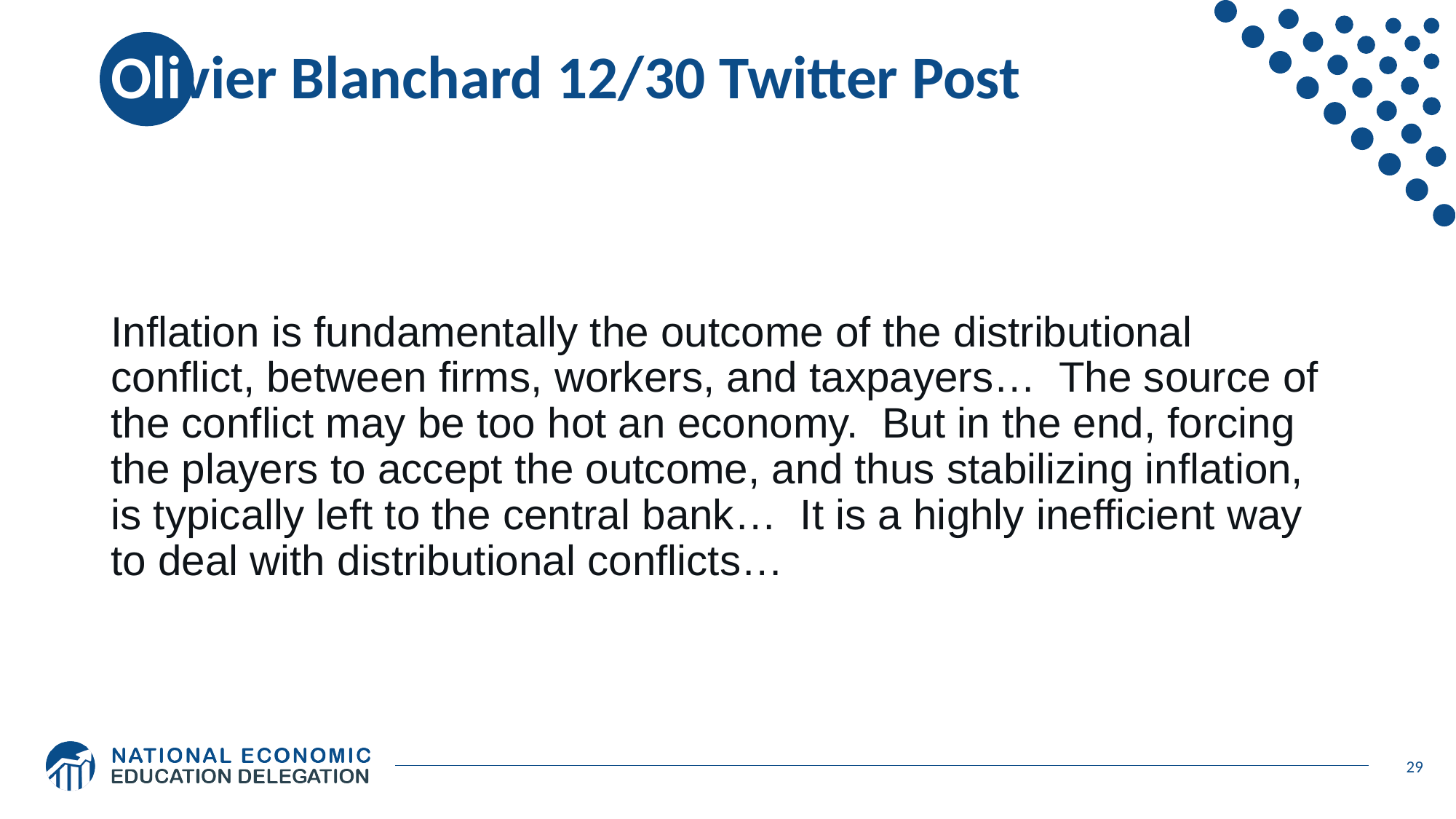

# Olivier Blanchard 12/30 Twitter Post
Inflation is fundamentally the outcome of the distributional conflict, between firms, workers, and taxpayers…  The source of the conflict may be too hot an economy.  But in the end, forcing the players to accept the outcome, and thus stabilizing inflation, is typically left to the central bank…  It is a highly inefficient way to deal with distributional conflicts…
29